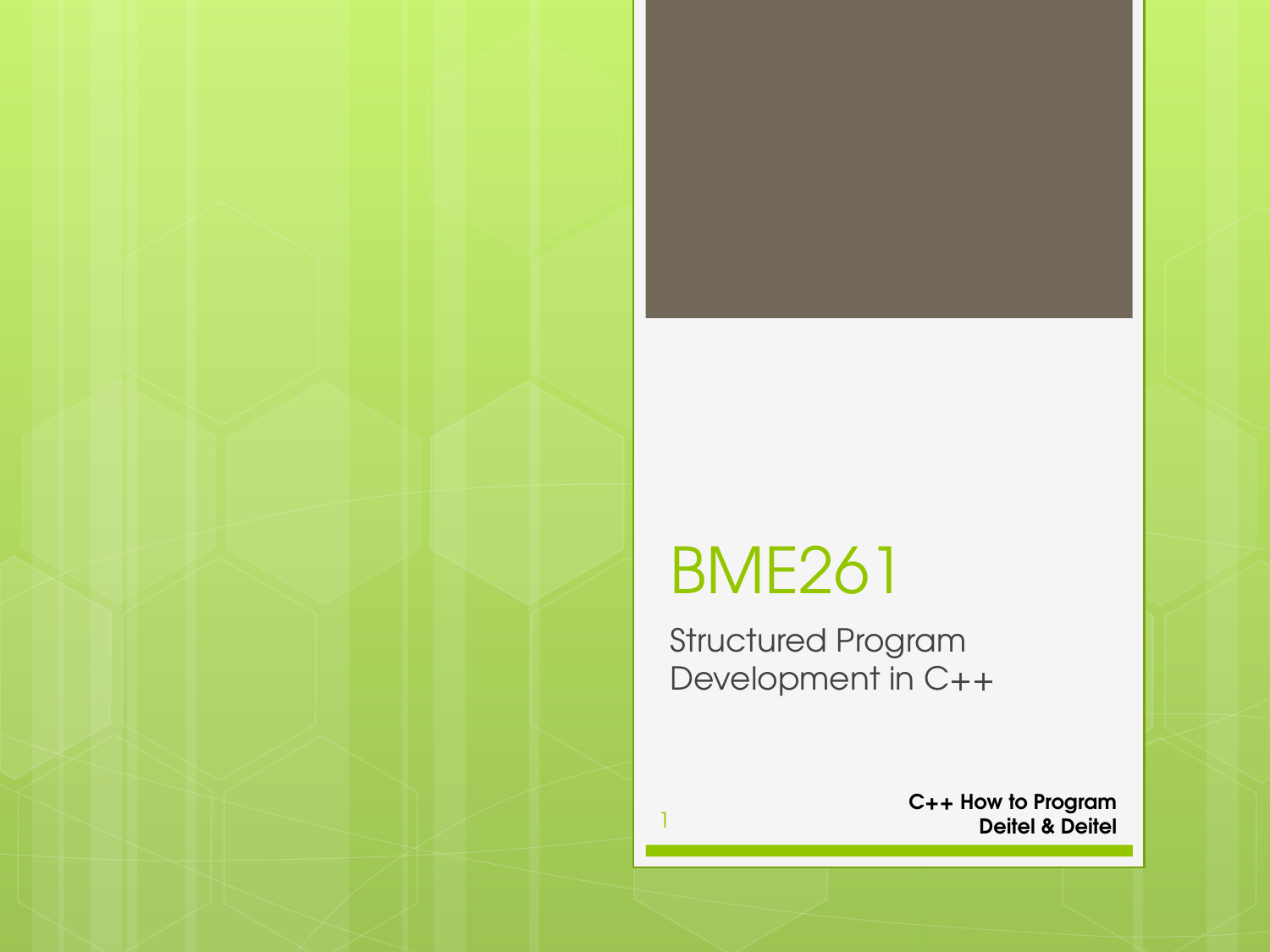

# BME261
Structured Program Development in C++
C++ How to Program
Deitel & Deitel

1